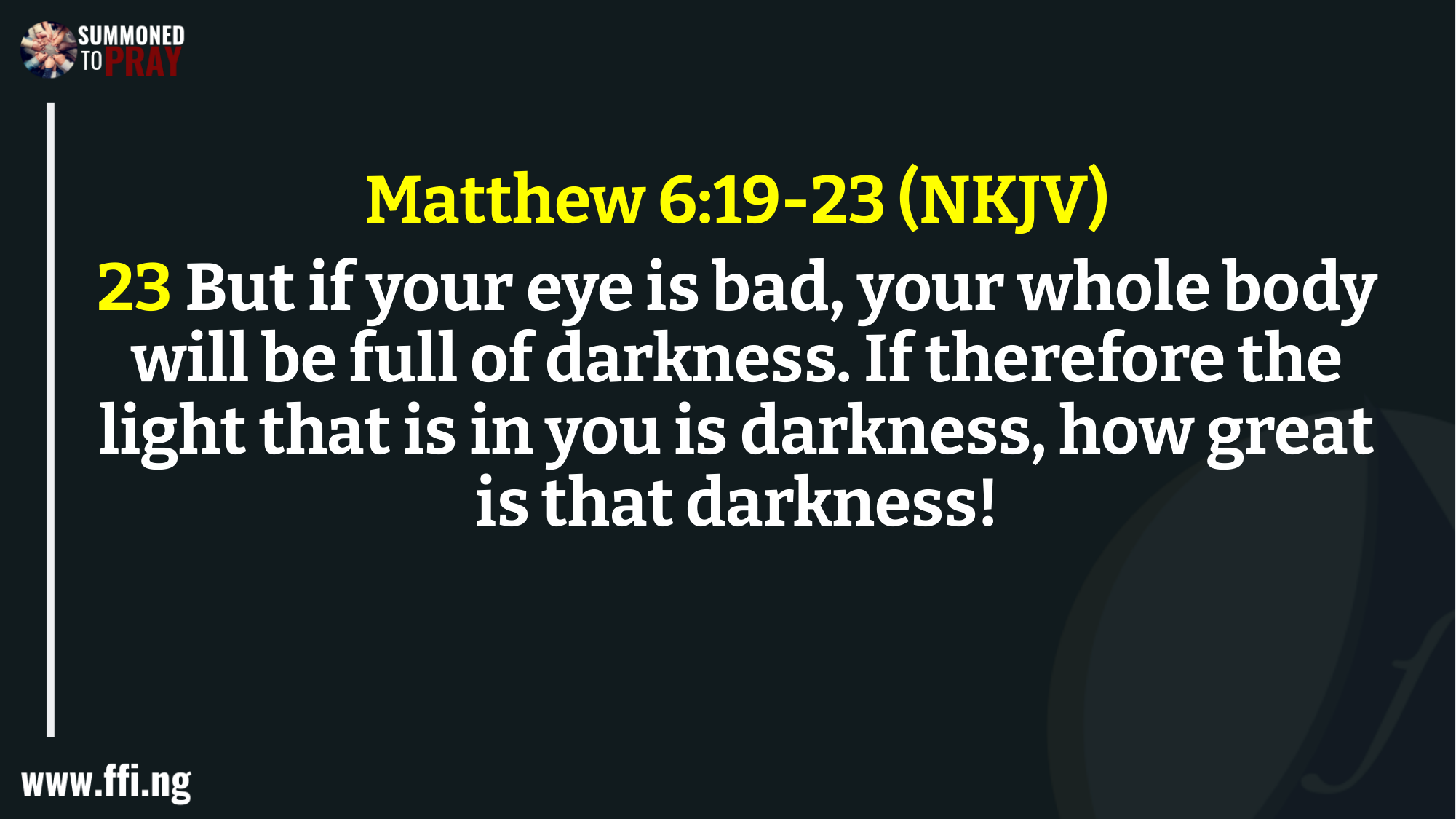

Matthew 6:19-23 (NKJV)
23 But if your eye is bad, your whole body will be full of darkness. If therefore the light that is in you is darkness, how great is that darkness!